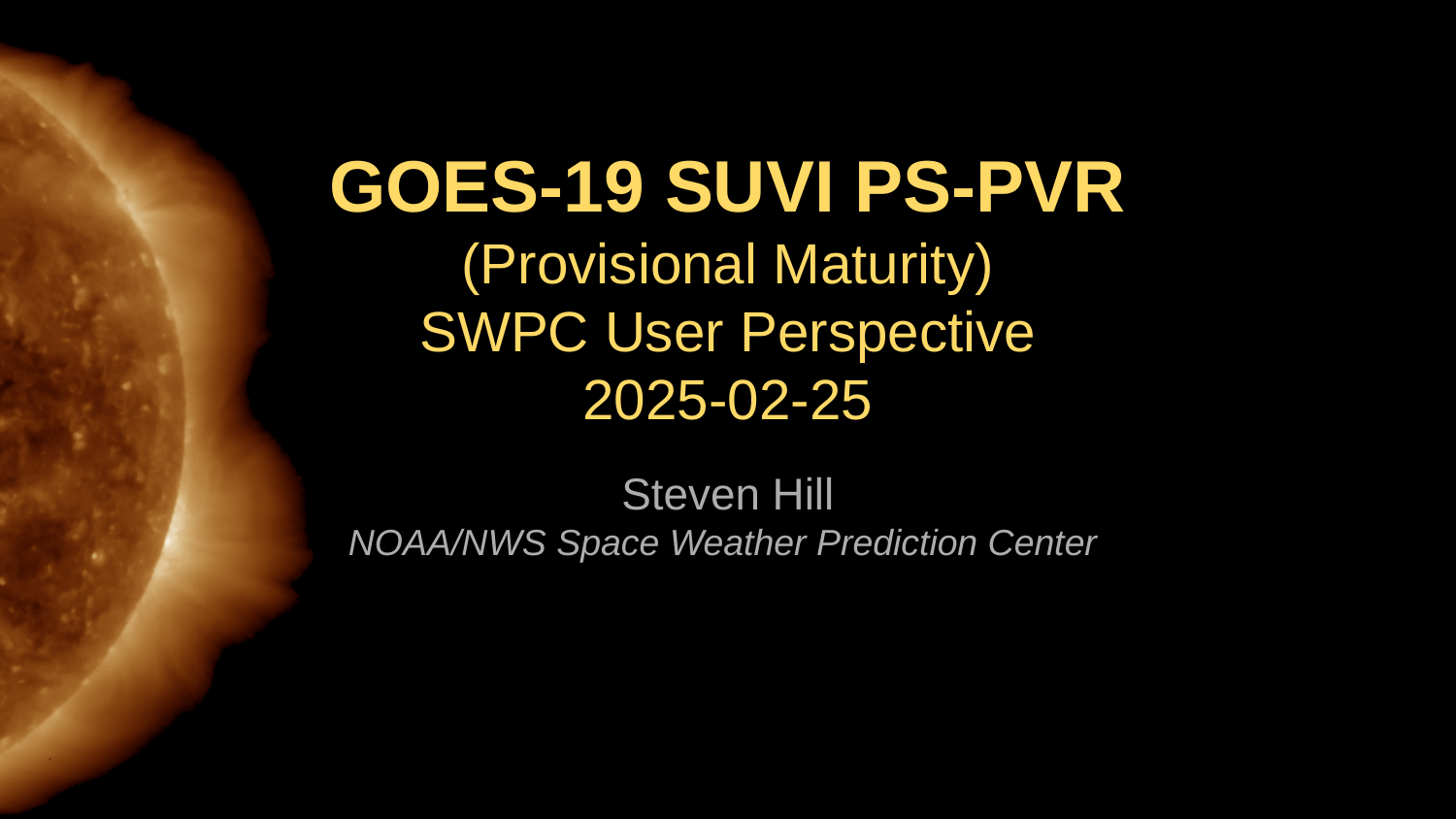

# GOES-19 SUVI PS-PVR
(Provisional Maturity)
SWPC User Perspective
2025-02-25
Steven Hill
NOAA/NWS Space Weather Prediction Center